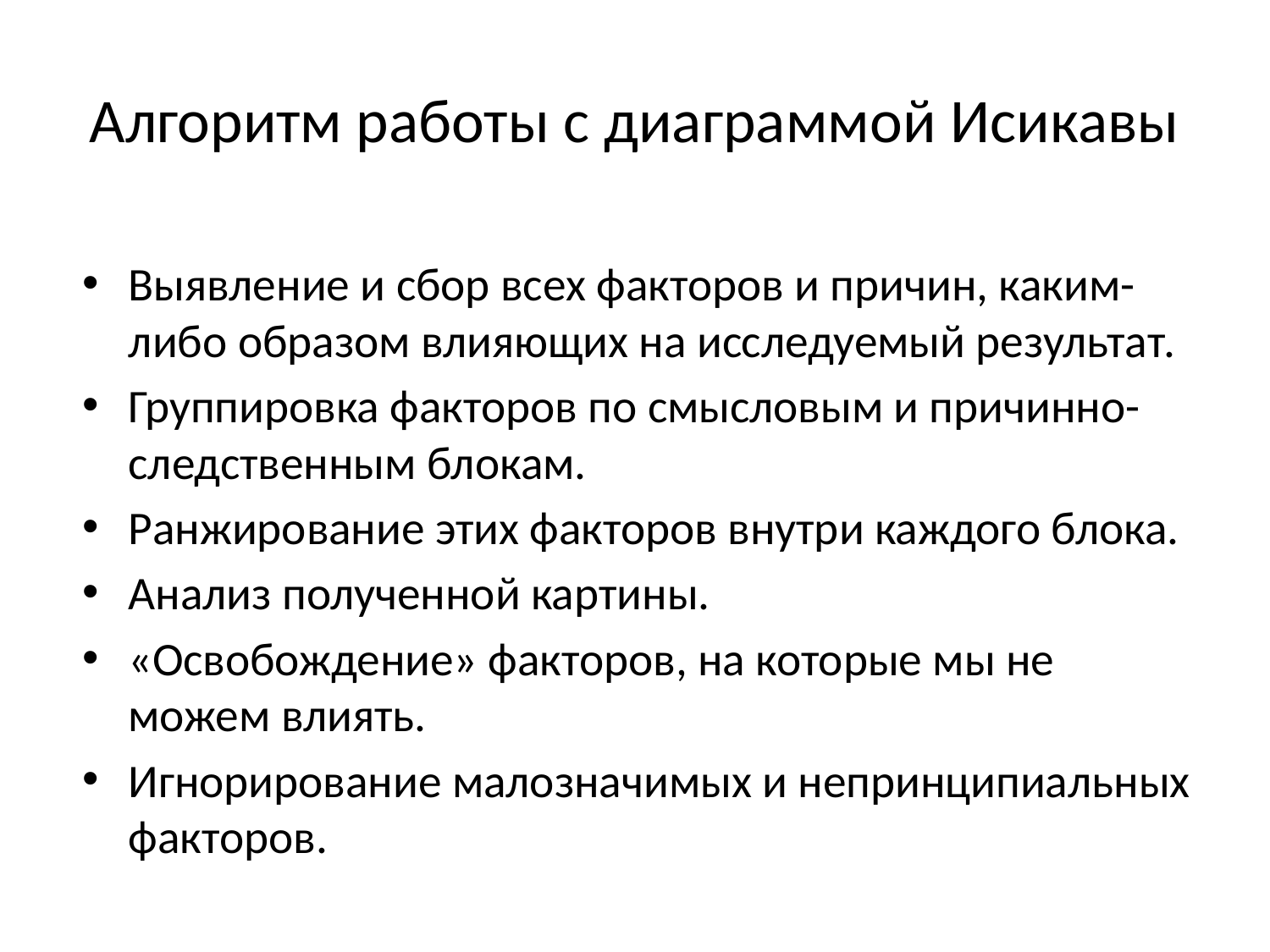

# Алгоритм работы с диаграммой Исикавы
Выявление и сбор всех факторов и причин, каким-либо образом влияющих на исследуемый результат.
Группировка факторов по смысловым и причинно-следственным блокам.
Ранжирование этих факторов внутри каждого блока.
Анализ полученной картины.
«Освобождение» факторов, на которые мы не можем влиять.
Игнорирование малозначимых и непринципиальных факторов.